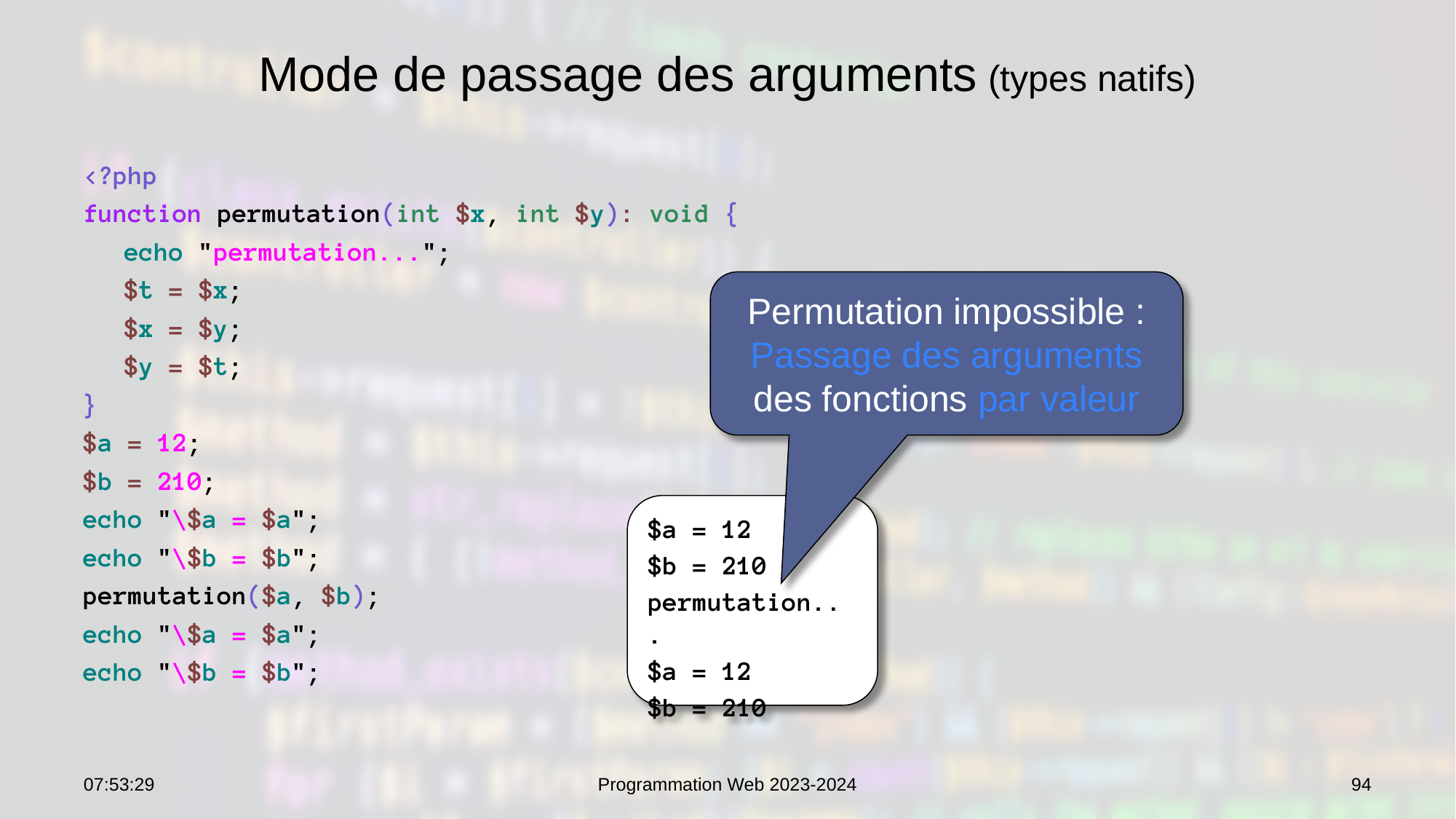

# Mode de passage des arguments (types natifs)
<?php
function permutation(int $x, int $y): void {
	echo "permutation...";
	$t = $x;
	$x = $y;
	$y = $t;
}
$a = 12;
$b = 210;
echo "\$a = $a";
echo "\$b = $b";
permutation($a, $b);
echo "\$a = $a";
echo "\$b = $b";
Permutation impossible :
Passage des arguments des fonctions par valeur
$a = 12
$b = 210
permutation...
$a = 12
$b = 210
07:53:29
Programmation Web 2023-2024
94